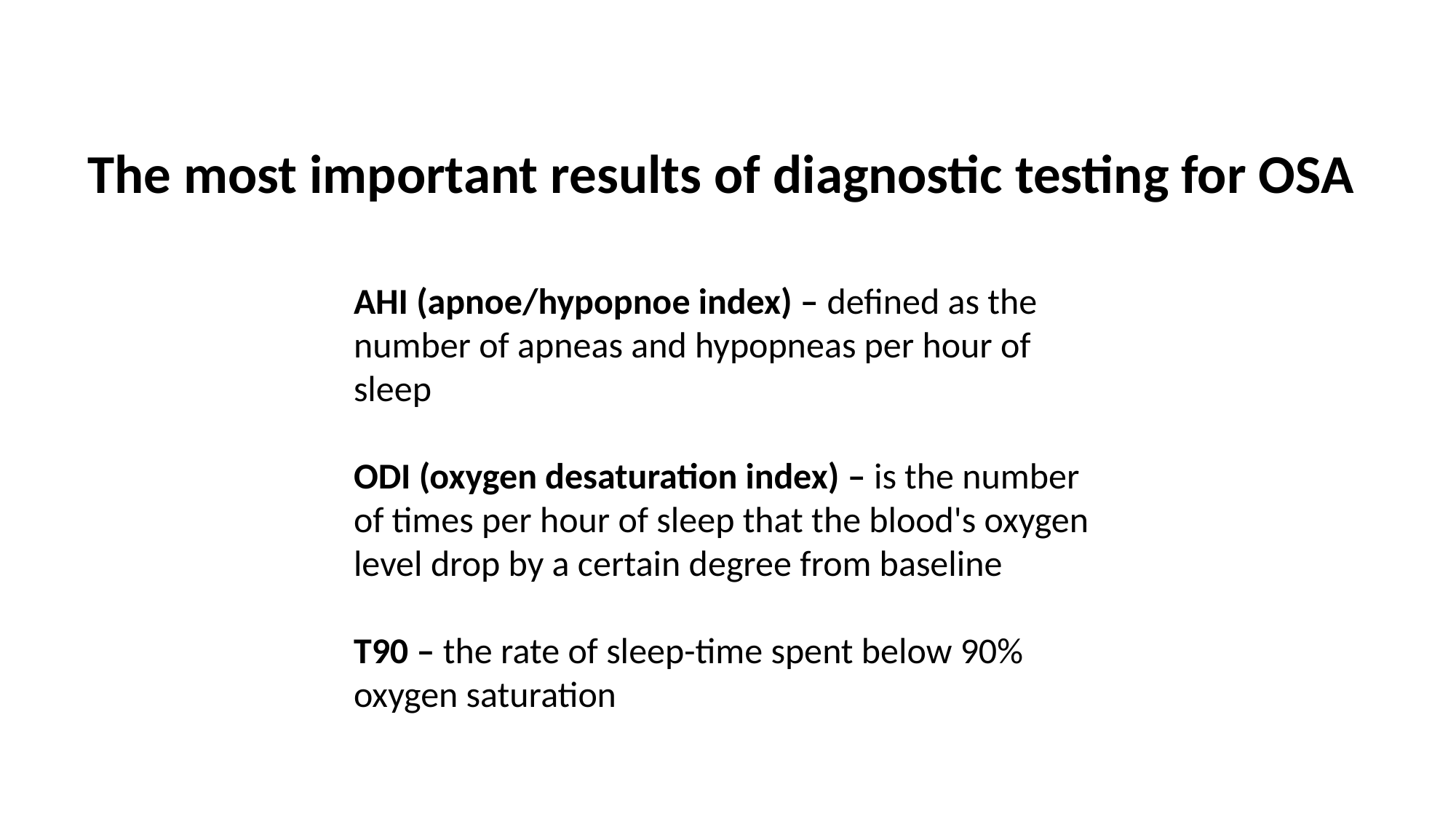

The most important results of diagnostic testing for OSA
AHI (apnoe/hypopnoe index) – defined as the number of apneas and hypopneas per hour of sleep

ODI (oxygen desaturation index) – is the number of times per hour of sleep that the blood's oxygen level drop by a certain degree from baseline

T90 – the rate of sleep-time spent below 90% oxygen saturation